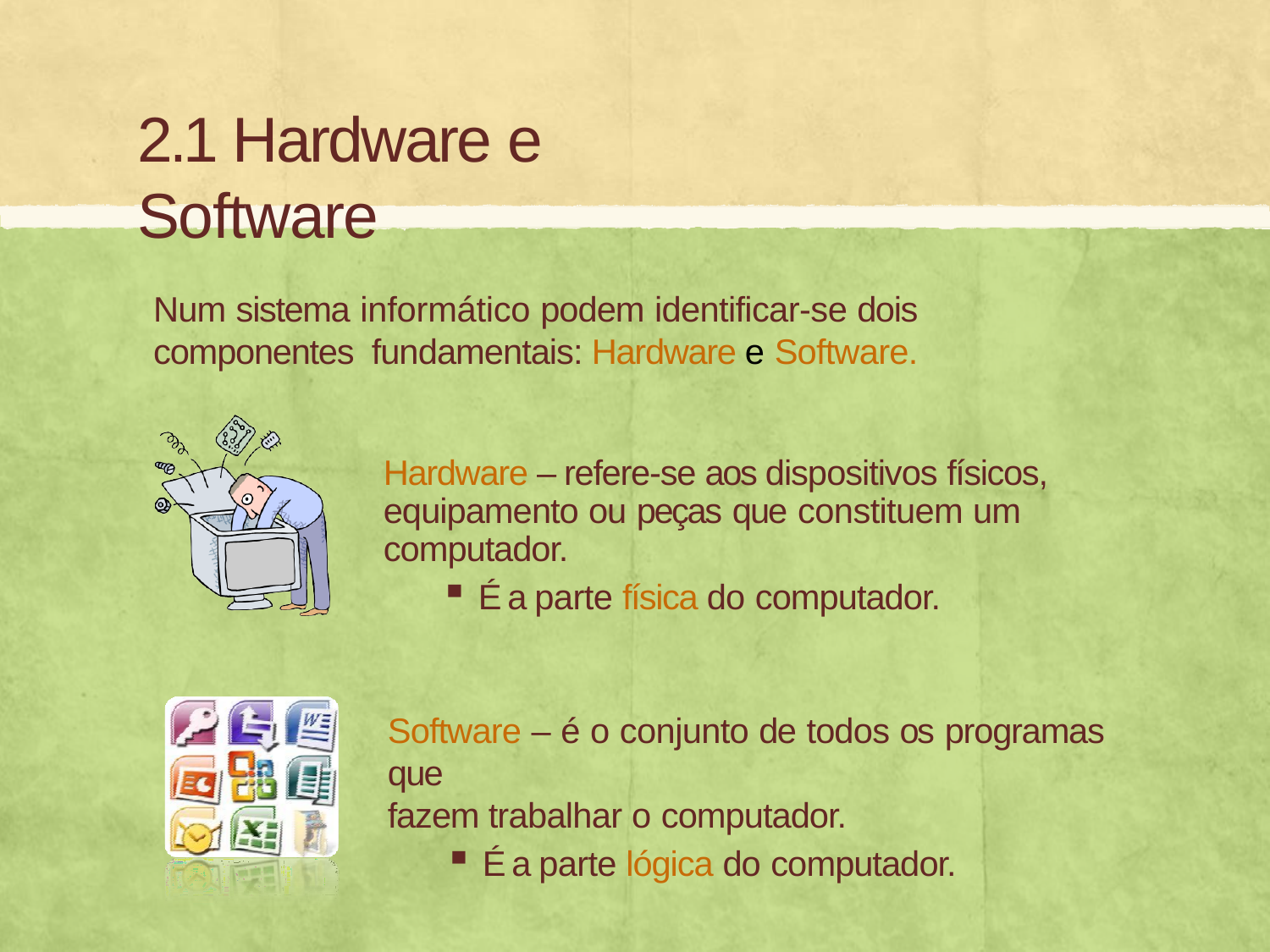

# 2.1 Hardware e Software
Num sistema informático podem identificar-se dois componentes  fundamentais: Hardware e Software.

Hardware – refere-se aos dispositivos físicos,  equipamento ou peças que constituem um computador.
É a parte física do computador.

Software – é o conjunto de todos os programas que
fazem trabalhar o computador.
É a parte lógica do computador.